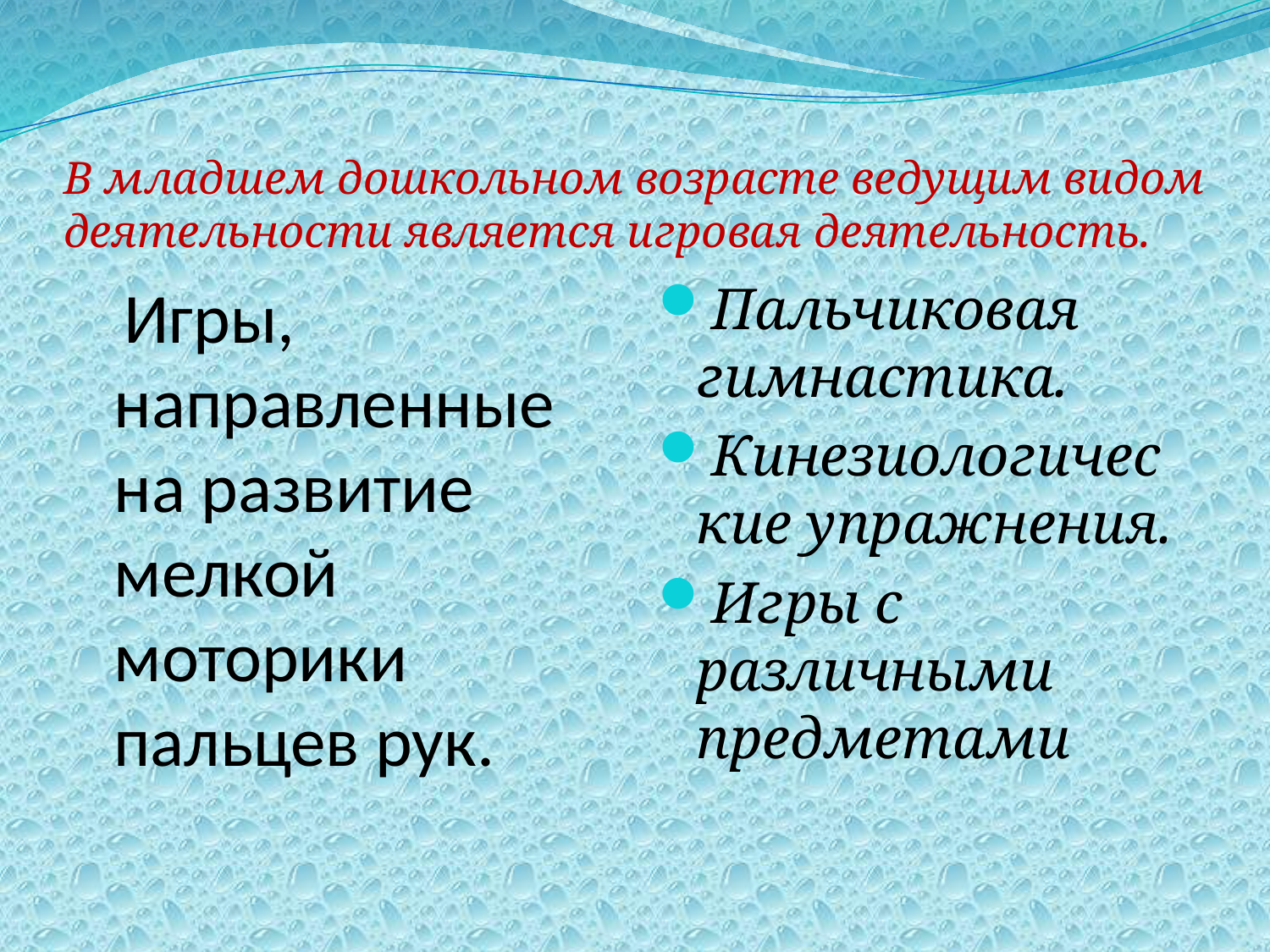

# В младшем дошкольном возрасте ведущим видом деятельности является игровая деятельность.
   Игры, направленные на развитие мелкой моторики пальцев рук.

Пальчиковая гимнастика.
Кинезиологические упражнения.
Игры с различными предметами